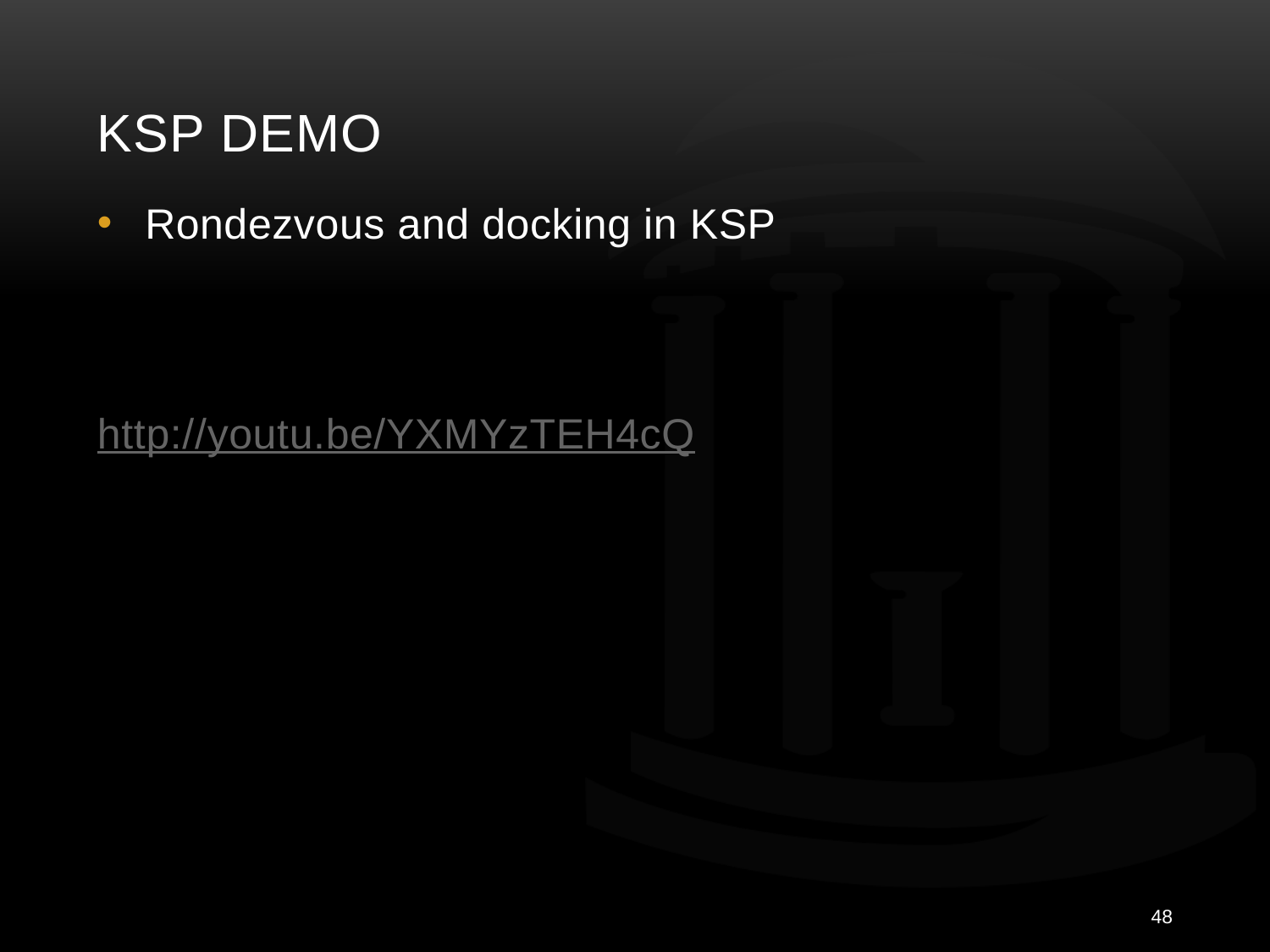

# KSP Demo
Rondezvous and docking in KSP

http://youtu.be/YXMYzTEH4cQ
48